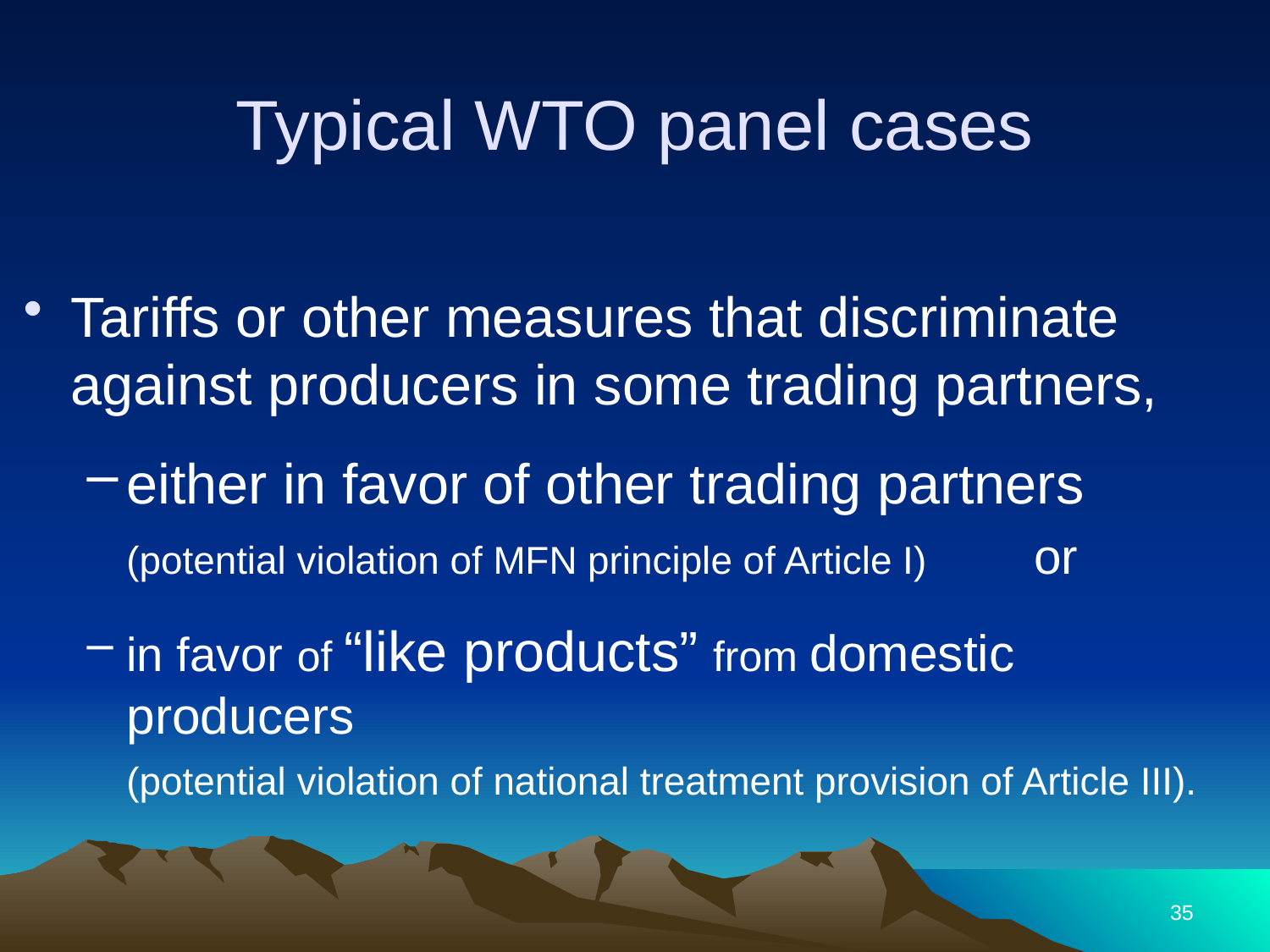

# Typical WTO panel cases
Tariffs or other measures that discriminate against producers in some trading partners,

either in favor of other trading partners
	(potential violation of MFN principle of Article I)         or

in favor of “like products” from domestic producers
	(potential violation of national treatment provision of Article III).

35